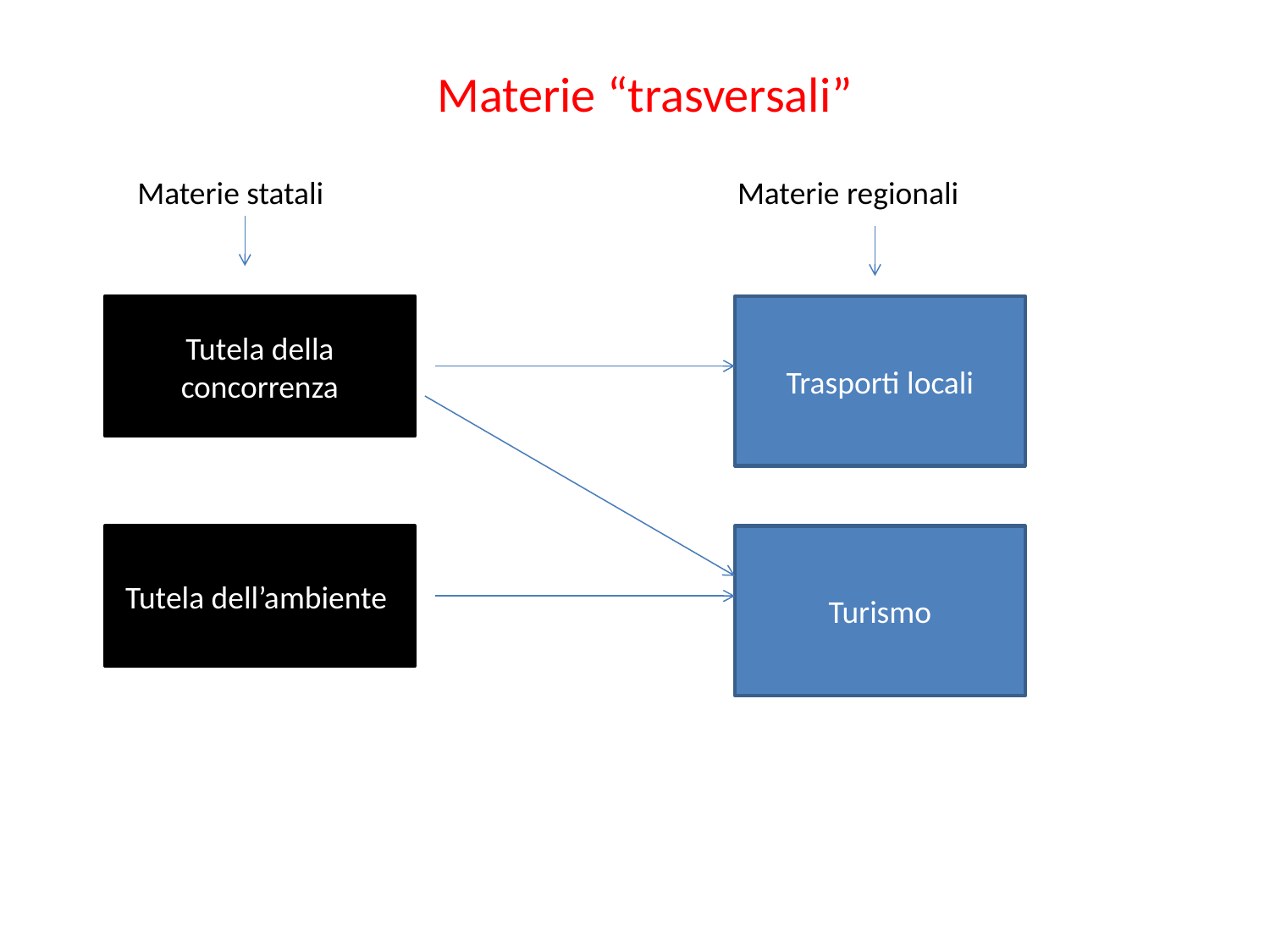

Materie “trasversali”

Materie statali
Materie regionali
Tutela della concorrenza
Trasporti locali
Tutela dell’ambiente
Turismo